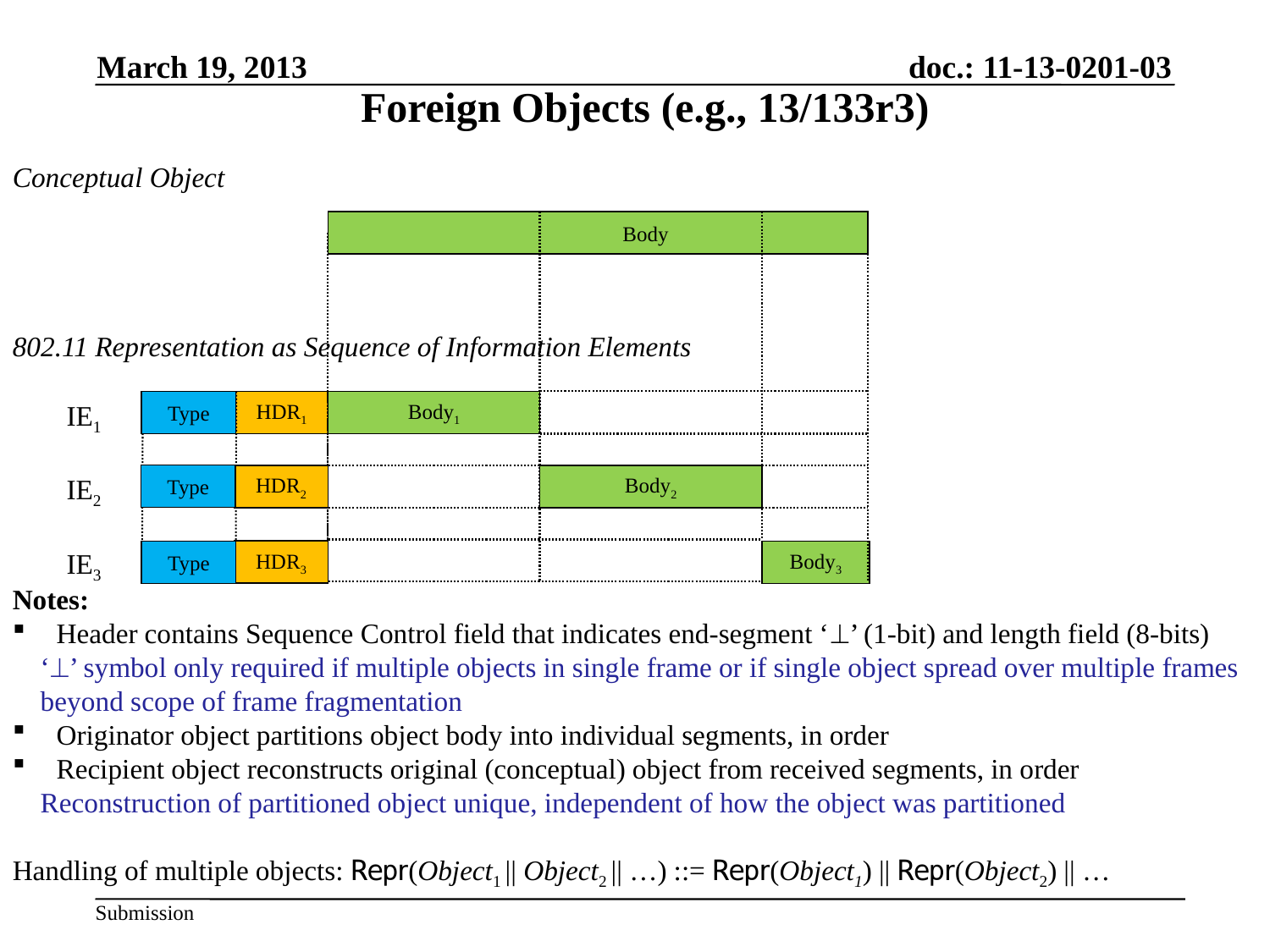

March 19, 2013
Foreign Objects (e.g., 13/133r3)
Conceptual Object

802.11 Representation as Sequence of Information Elements

Notes:
  Header contains Sequence Control field that indicates end-segment ‘⊥’ (1-bit) and length field (8-bits)
    ‘⊥’ symbol only required if multiple objects in single frame or if single object spread over multiple frames
    beyond scope of frame fragmentation
  Originator object partitions object body into individual segments, in order
  Recipient object reconstructs original (conceptual) object from received segments, in order
    Reconstruction of partitioned object unique, independent of how the object was partitioned

Handling of multiple objects: Repr(Object1 || Object2 || …) ::= Repr(Object1) || Repr(Object2) || …

                  Body

HDR1
Body1

Body2
Body3
IE1
Type
Type
IE2
HDR2
IE3
HDR3
Type